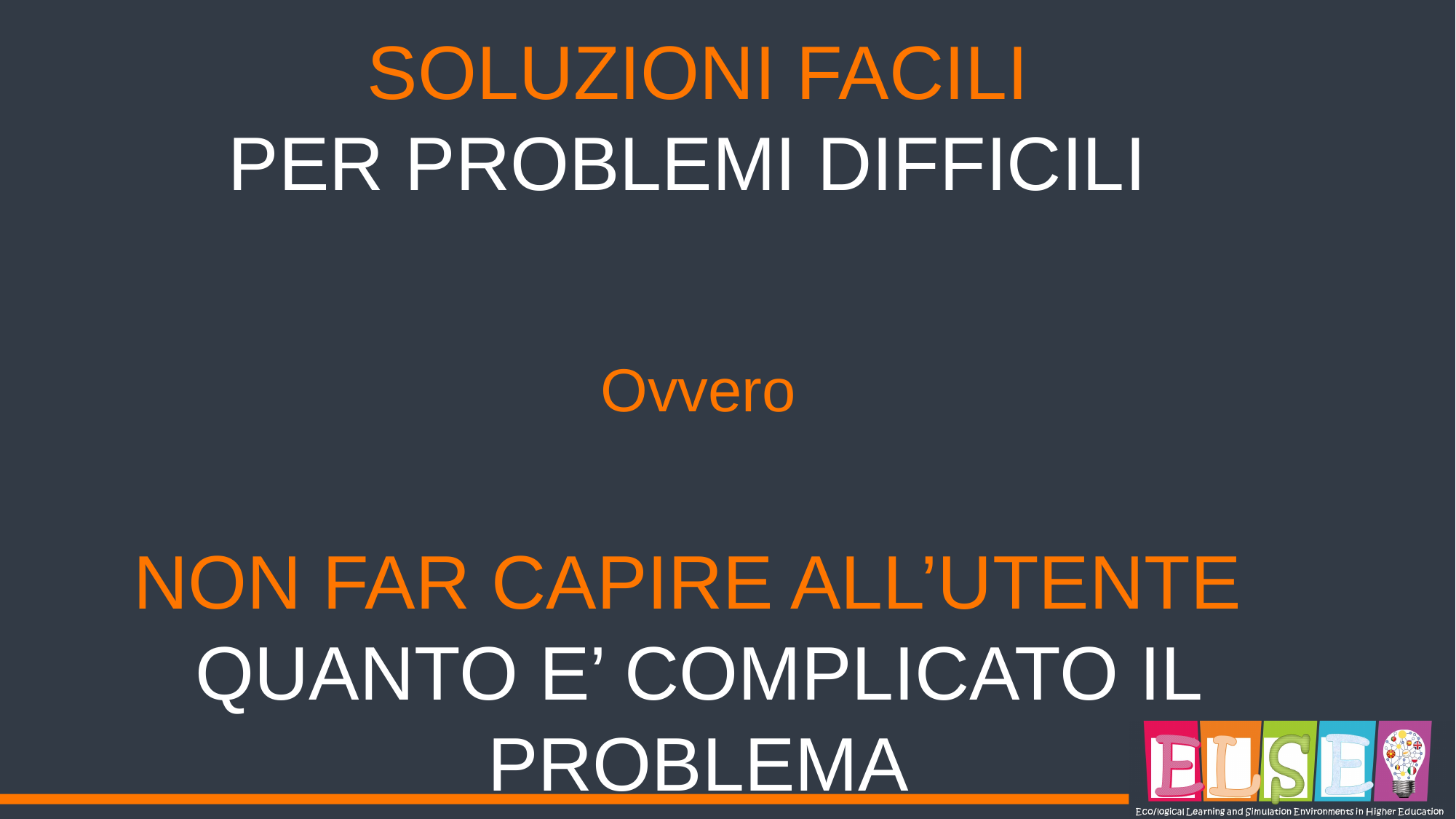

SOLUZIONI FACILI
PER PROBLEMI DIFFICILI

Ovvero

NON FAR CAPIRE ALL’UTENTE
QUANTO E’ COMPLICATO IL PROBLEMA